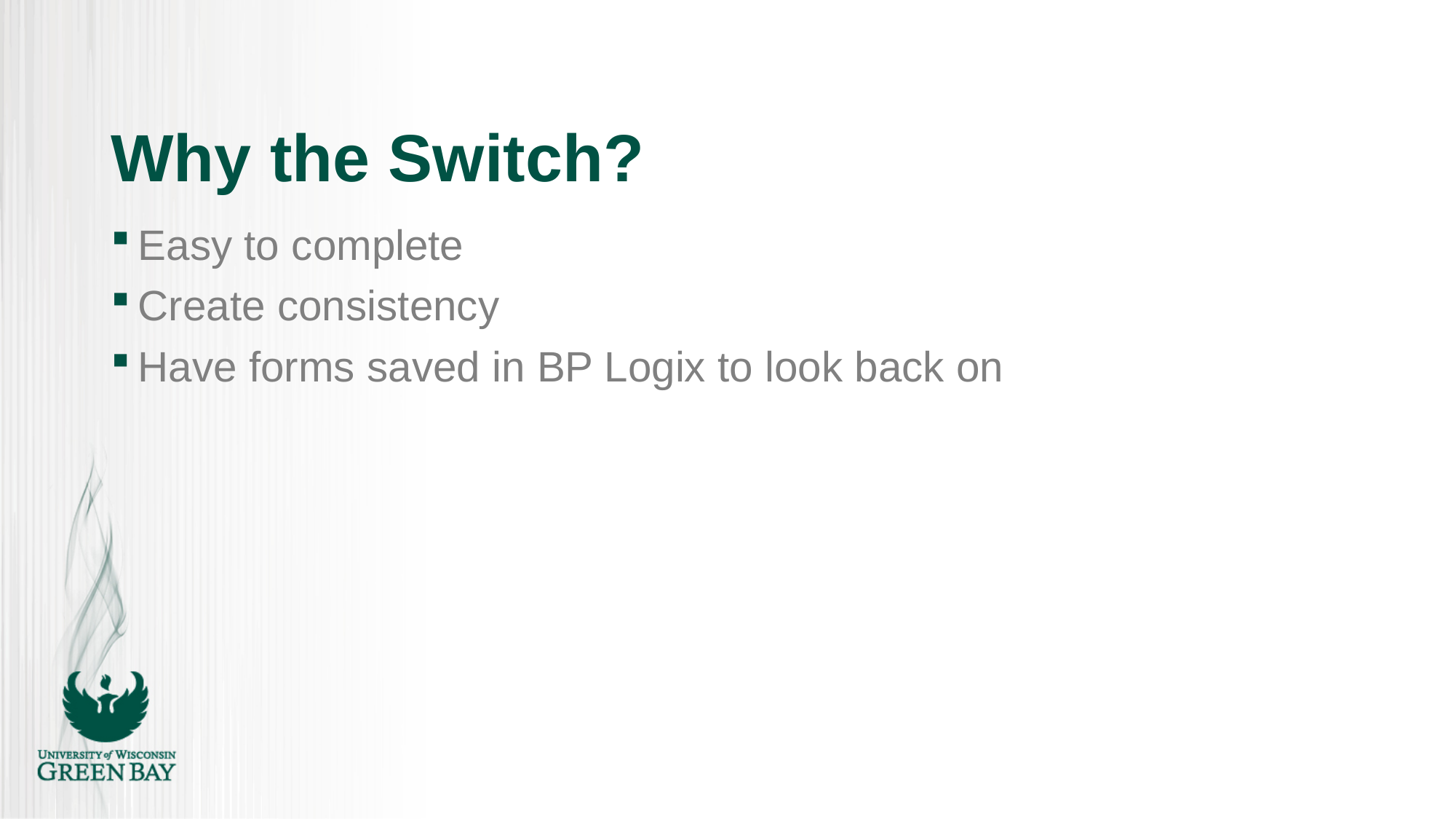

# Why the Switch?
Easy to complete
Create consistency
Have forms saved in BP Logix to look back on